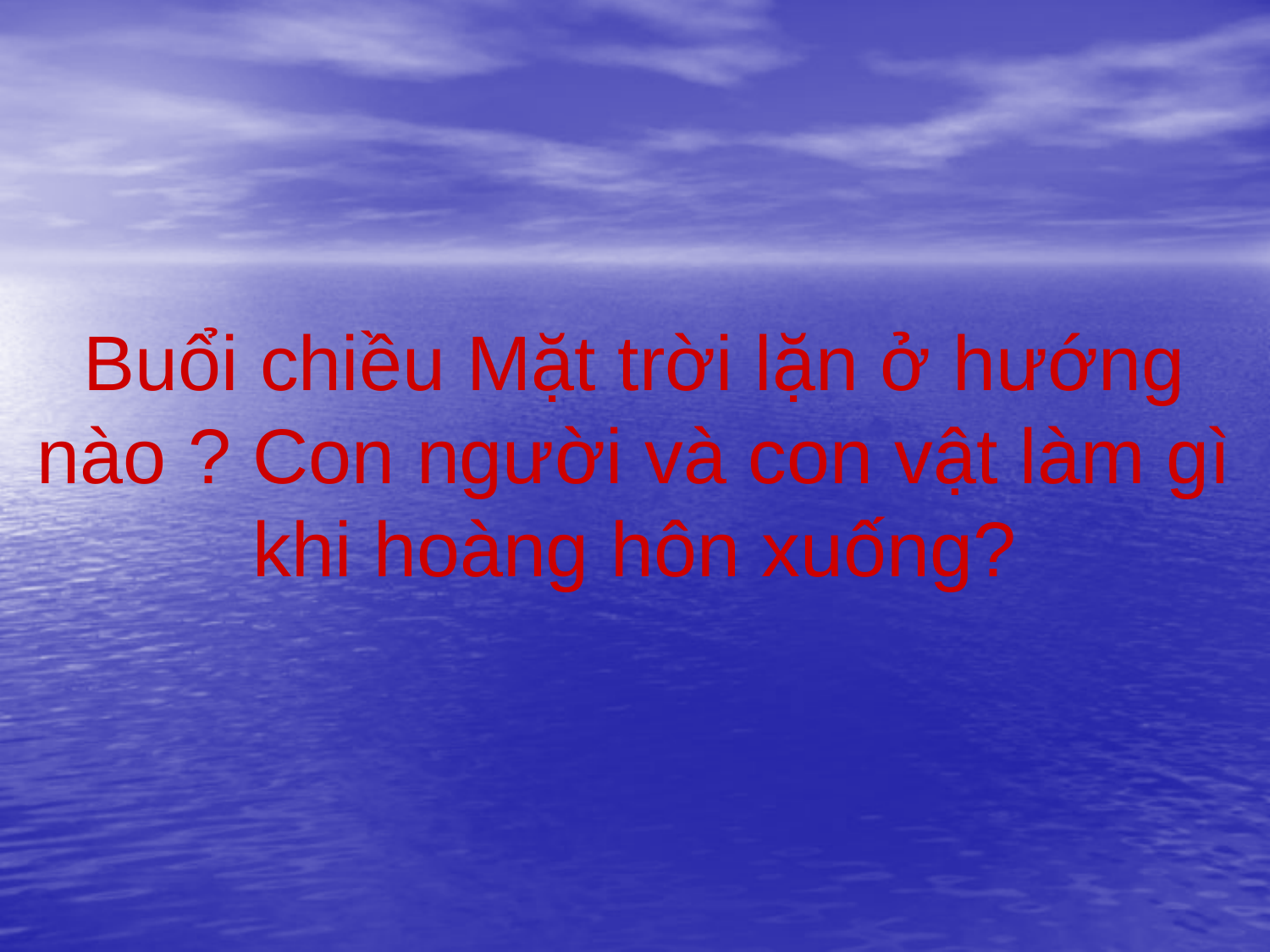

Buổi chiều Mặt trời lặn ở hướng nào ? Con người và con vật làm gì khi hoàng hôn xuống?